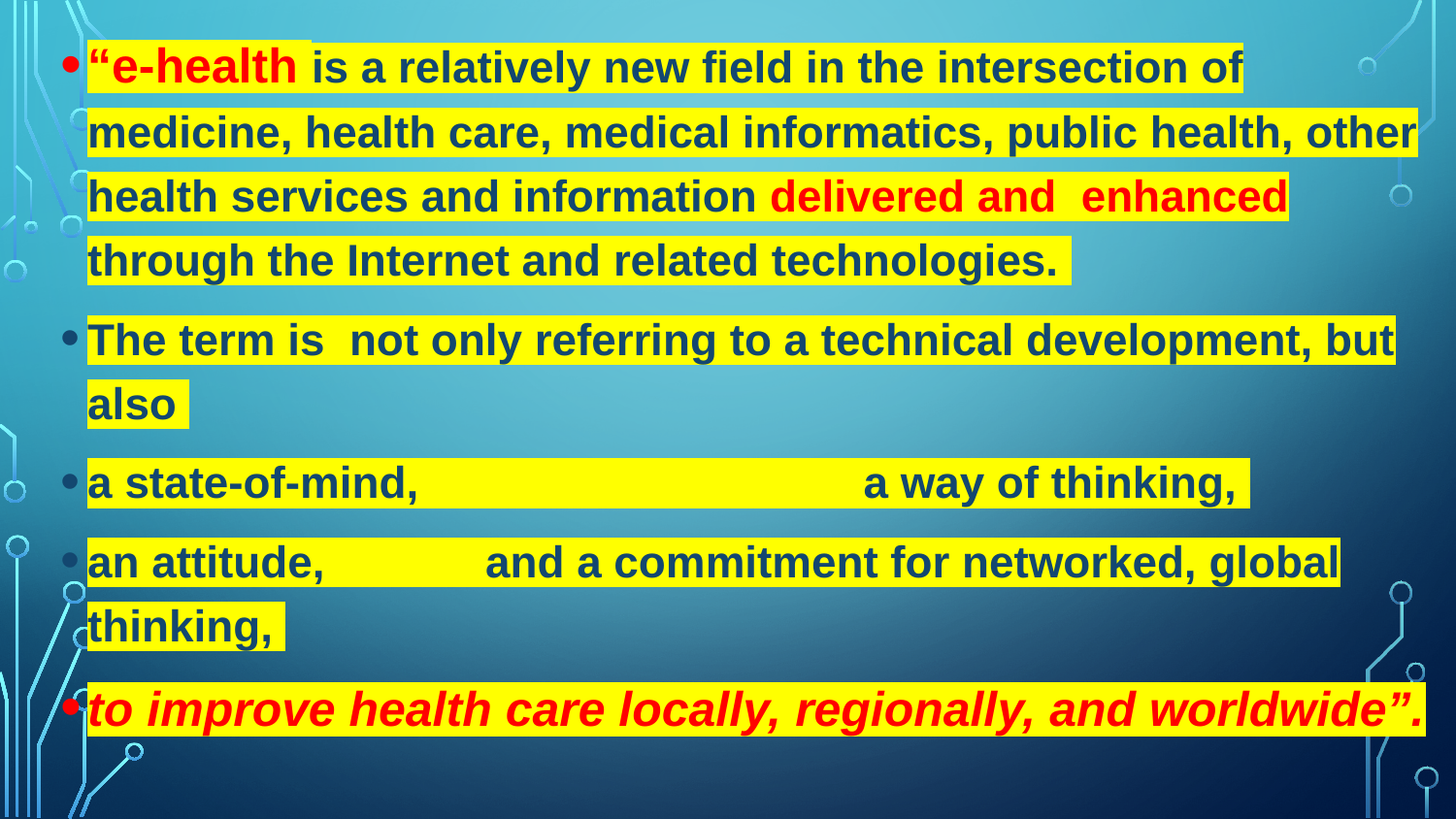

“e-health is a relatively new field in the intersection of medicine, health care, medical informatics, public health, other health services and information delivered and  enhanced through the Internet and related technologies.
The term is  not only referring to a technical development, but also
a state-of-mind,                                    a way of thinking,
an attitude,             and a commitment for networked, global thinking,
to improve health care locally, regionally, and worldwide”.